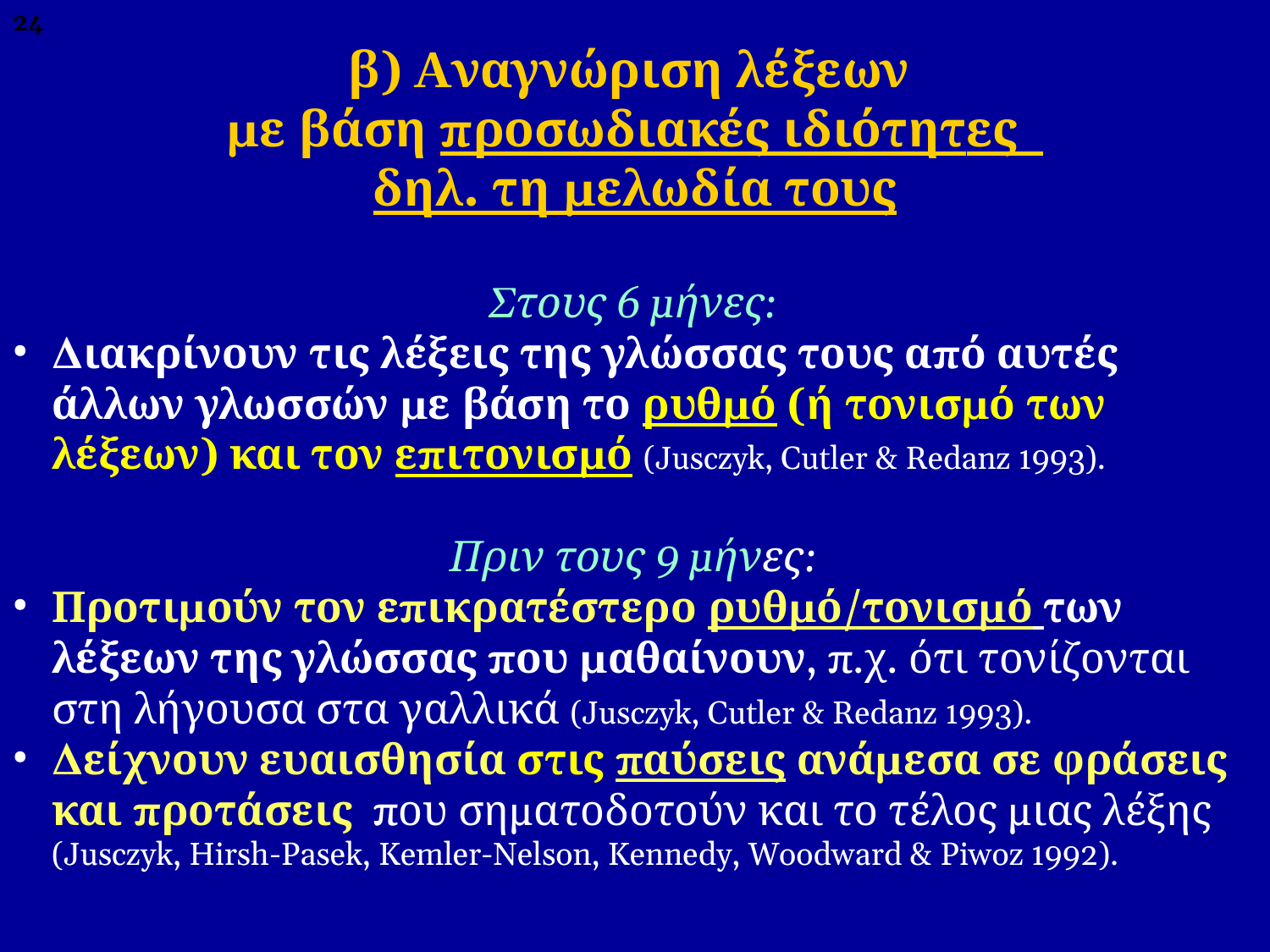

24
β) Αναγνώριση λέξεων
με βάση προσωδιακές ιδιότητες
δηλ. τη μελωδία τους

Στους 6 μήνες:
Διακρίνουν τις λέξεις της γλώσσας τους από αυτές άλλων γλωσσών με βάση το ρυθμό (ή τονισμό των λέξεων) και τον επιτονισμό (Jusczyk, Cutler & Redanz 1993).

Πριν τους 9 μήνες:
Προτιμούν τον επικρατέστερο ρυθμό/τονισμό των λέξεων της γλώσσας που μαθαίνουν, π.χ. ότι τονίζονται στη λήγουσα στα γαλλικά (Jusczyk, Cutler & Redanz 1993).
Δείχνουν ευαισθησία στις παύσεις ανάμεσα σε φράσεις και προτάσεις  που σηματοδοτούν και το τέλος μιας λέξης  (Jusczyk, Hirsh-Pasek, Kemler-Nelson, Kennedy, Woodward & Piwoz 1992).